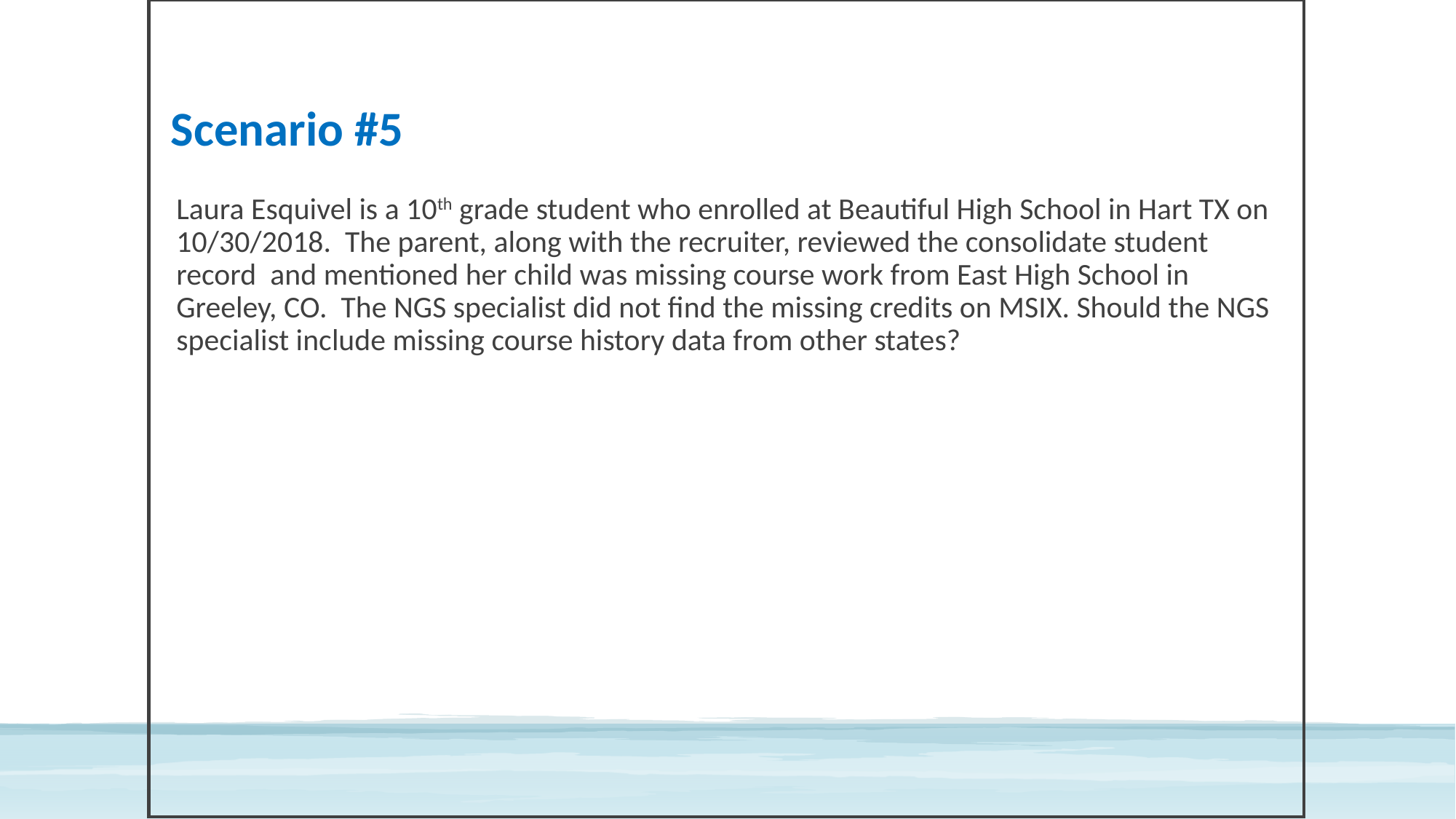

# Scenario #5
Laura Esquivel is a 10th grade student who enrolled at Beautiful High School in Hart TX on 10/30/2018.  The parent, along with the recruiter, reviewed the consolidate student record  and mentioned her child was missing course work from East High School in Greeley, CO.  The NGS specialist did not find the missing credits on MSIX. Should the NGS specialist include missing course history data from other states?